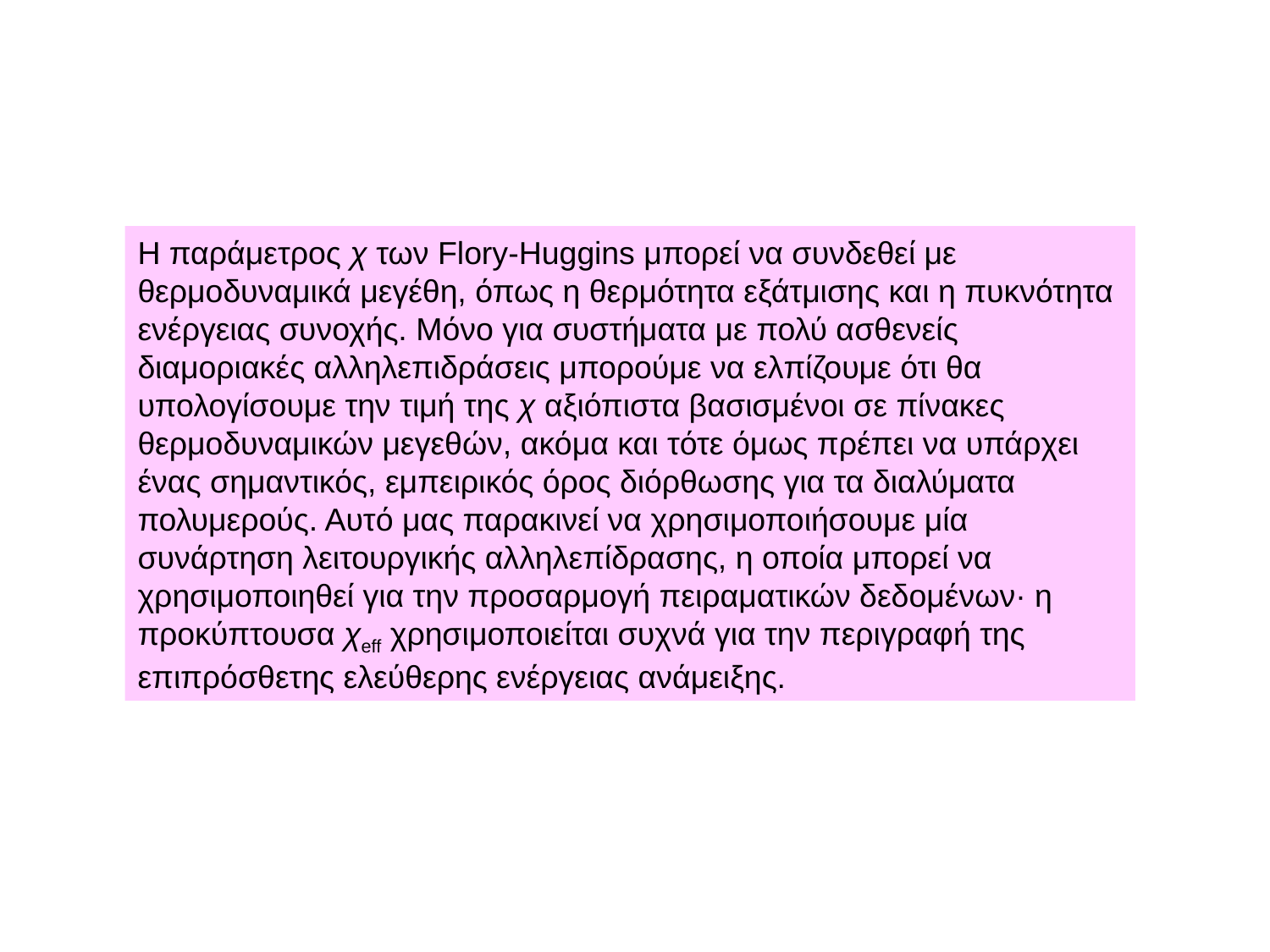

Η παράμετρος χ των Flory-Huggins μπορεί να συνδεθεί με θερμοδυναμικά μεγέθη, όπως η θερμότητα εξάτμισης και η πυκνότητα ενέργειας συνοχής. Μόνο για συστήματα με πολύ ασθενείς διαμοριακές αλληλεπιδράσεις μπορούμε να ελπίζουμε ότι θα υπολογίσουμε την τιμή της χ αξιόπιστα βασισμένοι σε πίνακες θερμοδυναμικών μεγεθών, ακόμα και τότε όμως πρέπει να υπάρχει ένας σημαντικός, εμπειρικός όρος διόρθωσης για τα διαλύματα πολυμερούς. Αυτό μας παρακινεί να χρησιμοποιήσουμε μία συνάρτηση λειτουργικής αλληλεπίδρασης, η οποία μπορεί να χρησιμοποιηθεί για την προσαρμογή πειραματικών δεδομένων· η προκύπτουσα χeff χρησιμοποιείται συχνά για την περιγραφή της επιπρόσθετης ελεύθερης ενέργειας ανάμειξης.